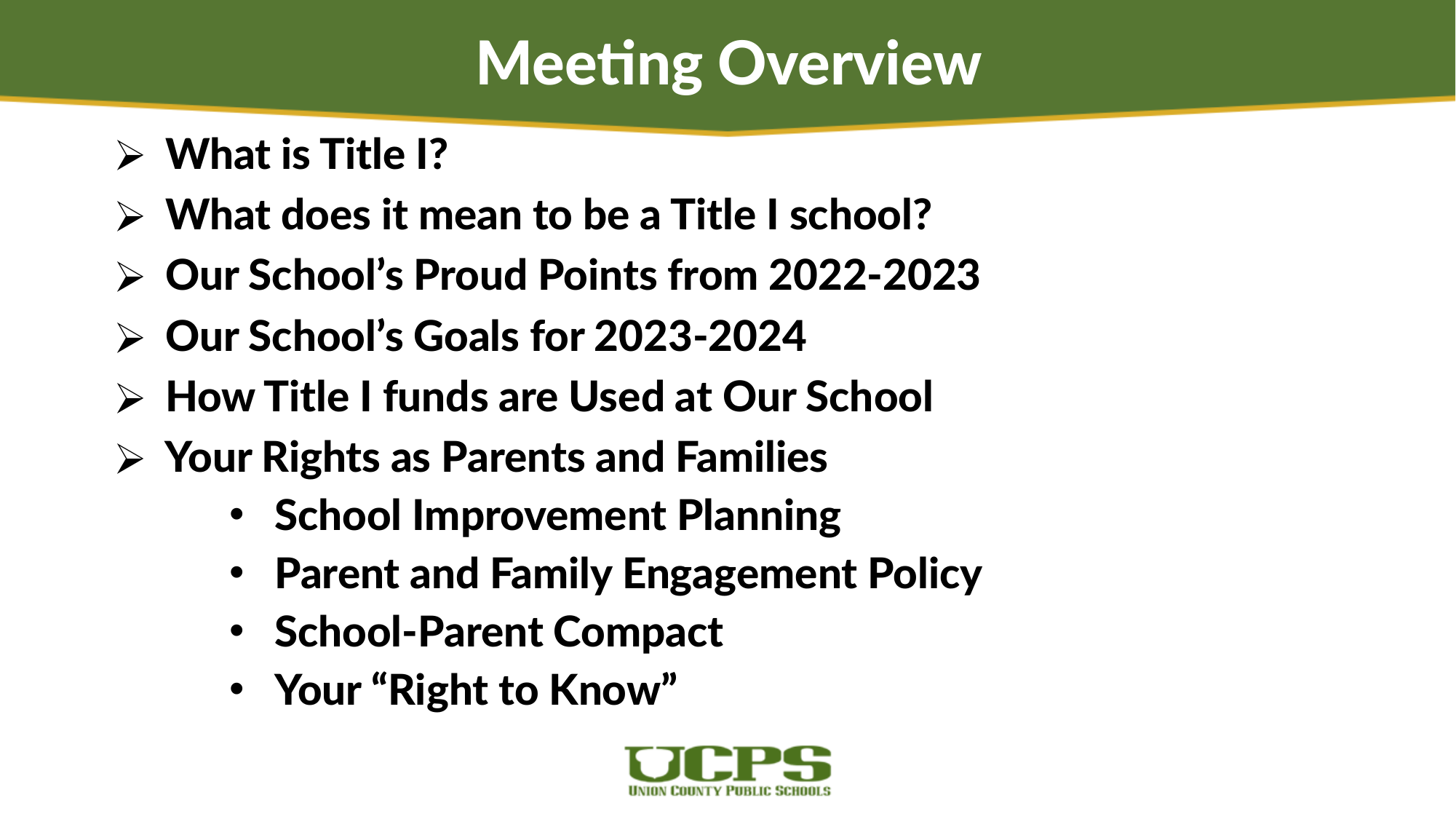

# Meeting Overview
What is Title I?
What does it mean to be a Title I school?
Our School’s Proud Points from 2022-2023
Our School’s Goals for 2023-2024
How Title I funds are Used at Our School
 Your Rights as Parents and Families
School Improvement Planning
Parent and Family Engagement Policy
School-Parent Compact
Your “Right to Know”